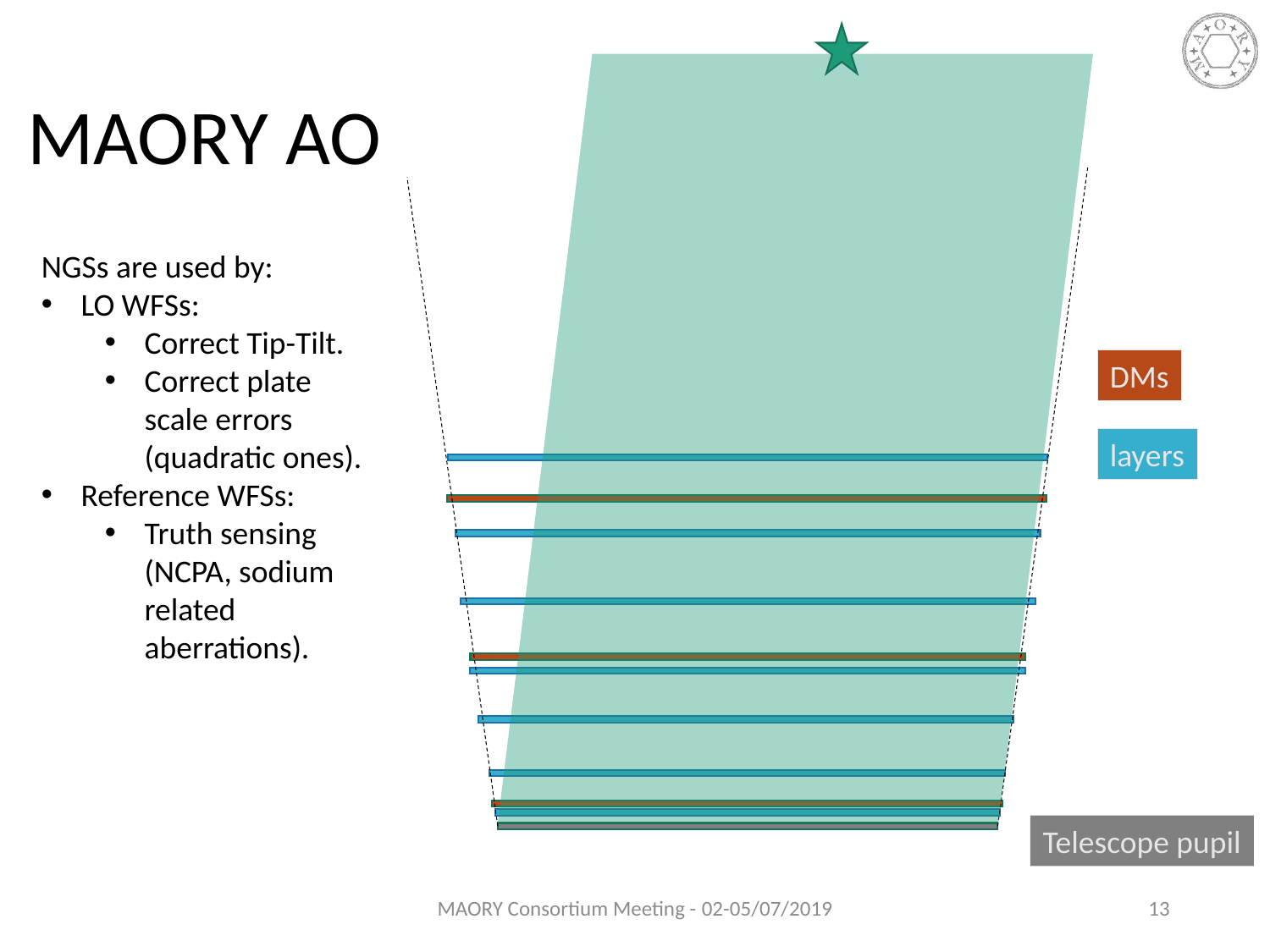

# MAORY AO
DMs

Telescope pupil

NGSs are used by:
LO WFSs:
Correct Tip-Tilt.
Correct plate scale errors (quadratic ones).
Reference WFSs:
Truth sensing (NCPA, sodium related aberrations).
layers

MAORY Consortium Meeting - 02-05/07/2019
13